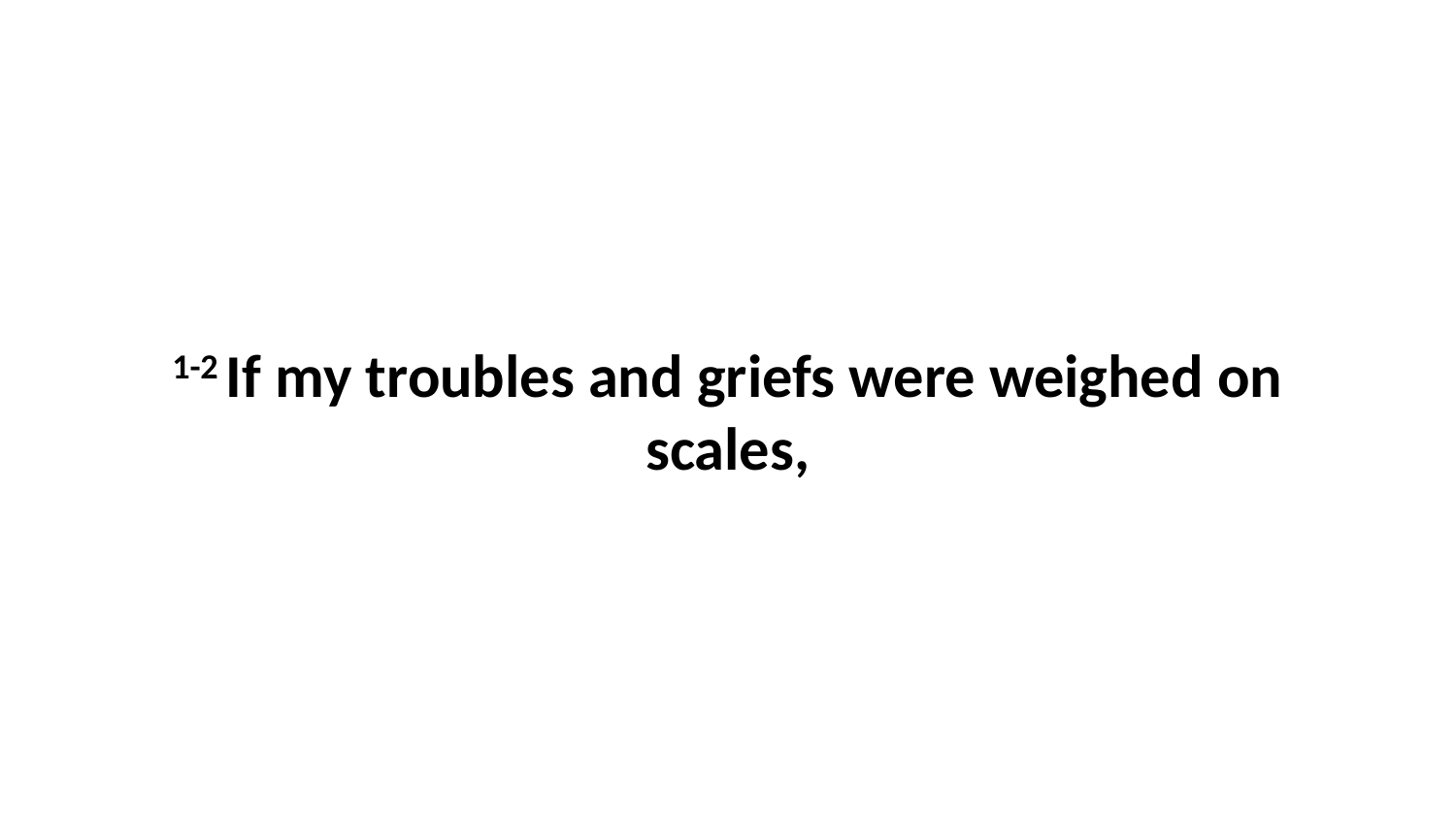

1-2 If my troubles and griefs were weighed on scales,